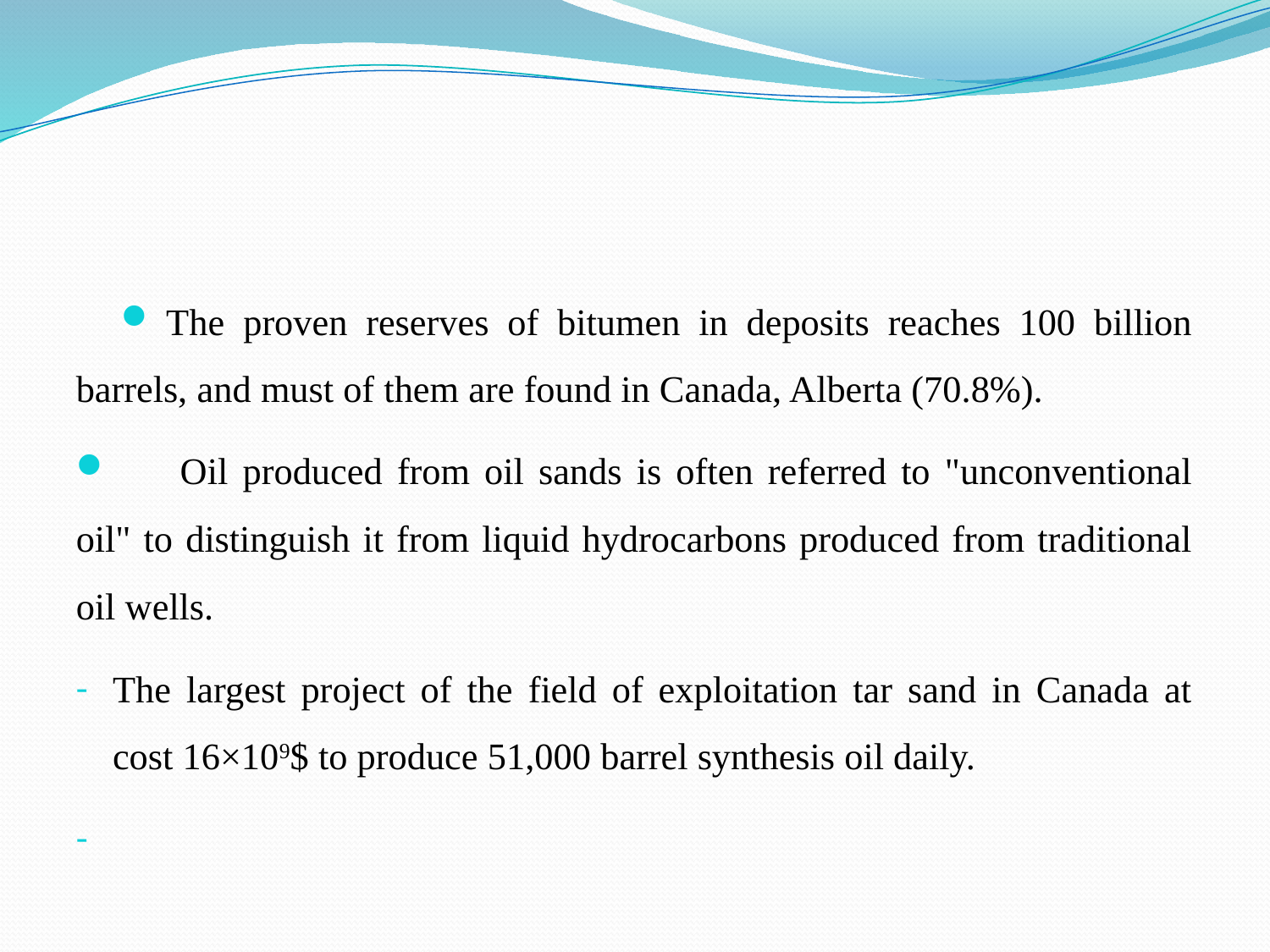

The proven reserves of bitumen in deposits reaches 100 billion barrels, and must of them are found in Canada, Alberta (70.8%).
	Oil produced from oil sands is often referred to "unconventional oil" to distinguish it from liquid hydrocarbons produced from traditional oil wells.
The largest project of the field of exploitation tar sand in Canada at cost 16×109$ to produce 51,000 barrel synthesis oil daily.